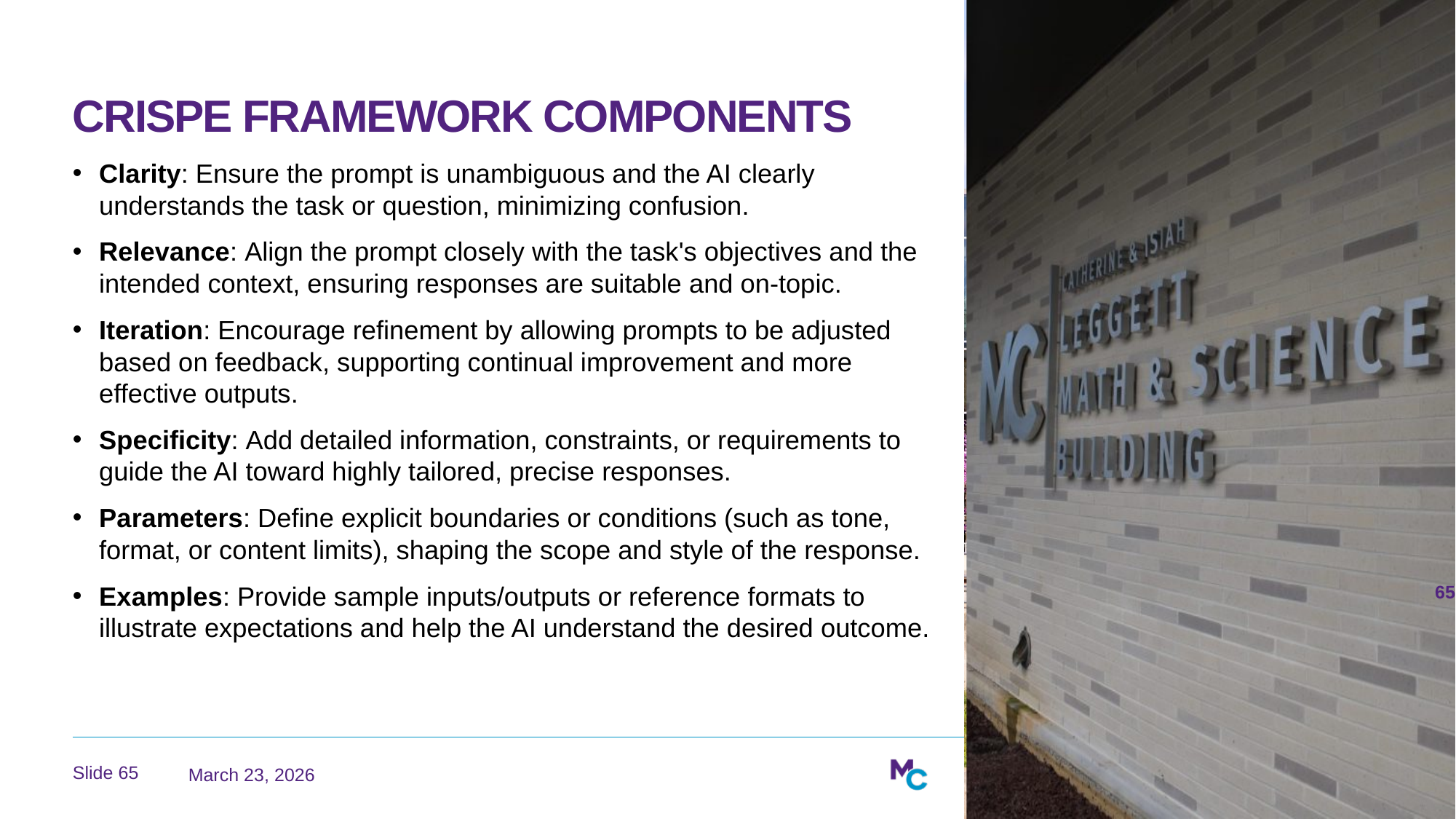

# CRISPE Framework Components
Clarity: Ensure the prompt is unambiguous and the AI clearly understands the task or question, minimizing confusion.​
Relevance: Align the prompt closely with the task's objectives and the intended context, ensuring responses are suitable and on-topic.​
Iteration: Encourage refinement by allowing prompts to be adjusted based on feedback, supporting continual improvement and more effective outputs.​
Specificity: Add detailed information, constraints, or requirements to guide the AI toward highly tailored, precise responses.​
Parameters: Define explicit boundaries or conditions (such as tone, format, or content limits), shaping the scope and style of the response.​
Examples: Provide sample inputs/outputs or reference formats to illustrate expectations and help the AI understand the desired outcome.​

65
March 23, 2026